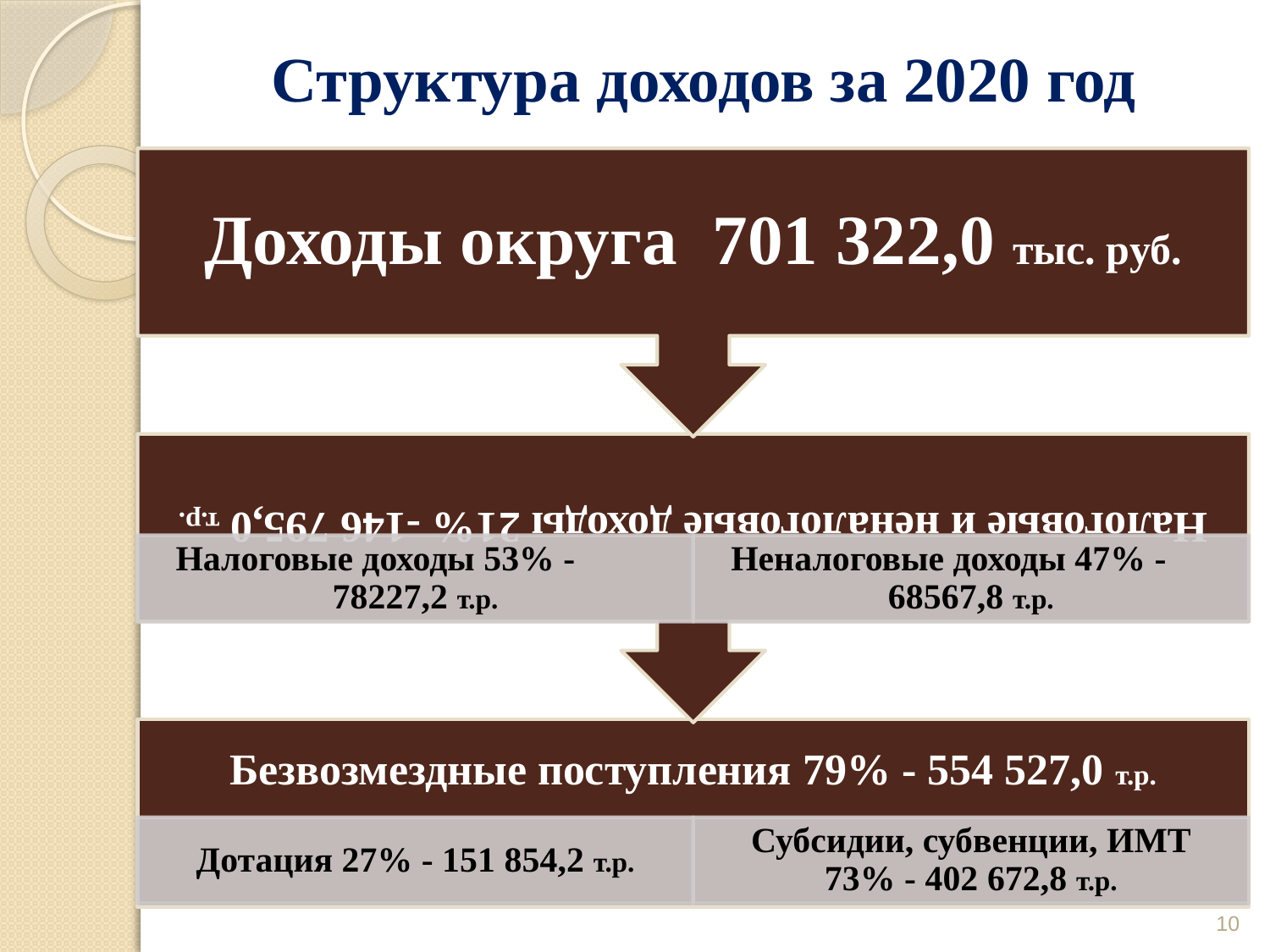

Структура доходов за 2020 год
Безвозмездные поступления 79% - 554 527,0 т.р.
Дотация 27% - 151 854,2 т.р.
Субсидии, субвенции, ИМТ 73% - 402 672,8 т.р.
Налоговые и неналоговые доходы 21% -146 795,0 т.р.
Налоговые доходы 53% -          78227,2 т.р.
Неналоговые доходы 47% -      68567,8 т.р.
Доходы округа  701 322,0 тыс. руб.
10